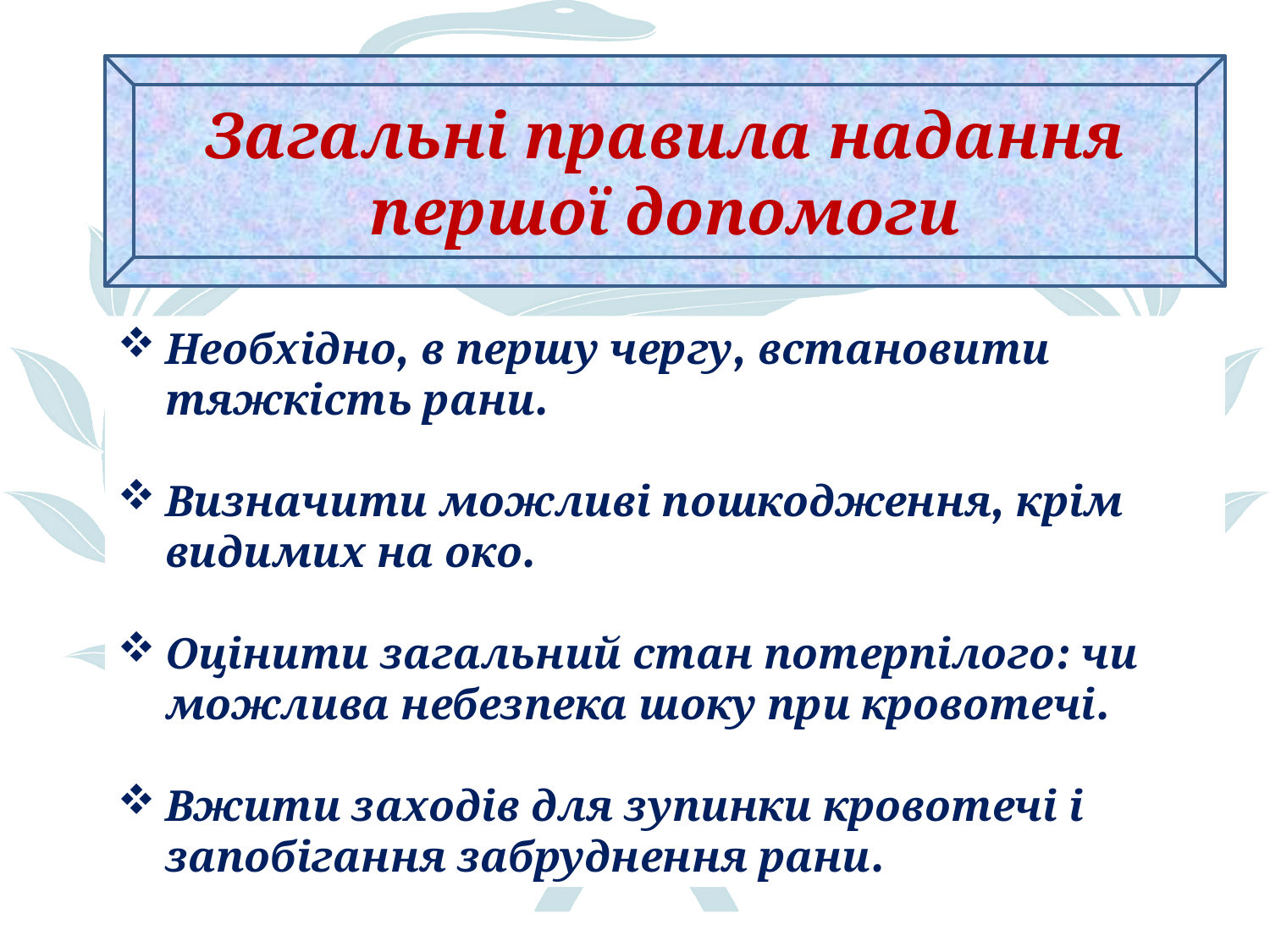

Загальні правила надання першої допомоги
Необхідно, в першу чергу, встановити тяжкість рани.

Визначити можливі пошкодження, крім видимих на око.

Оцінити загальний стан потерпілого: чи можлива небезпека шоку при кровотечі.

Вжити заходів для зупинки кровотечі і запобігання забруднення рани.